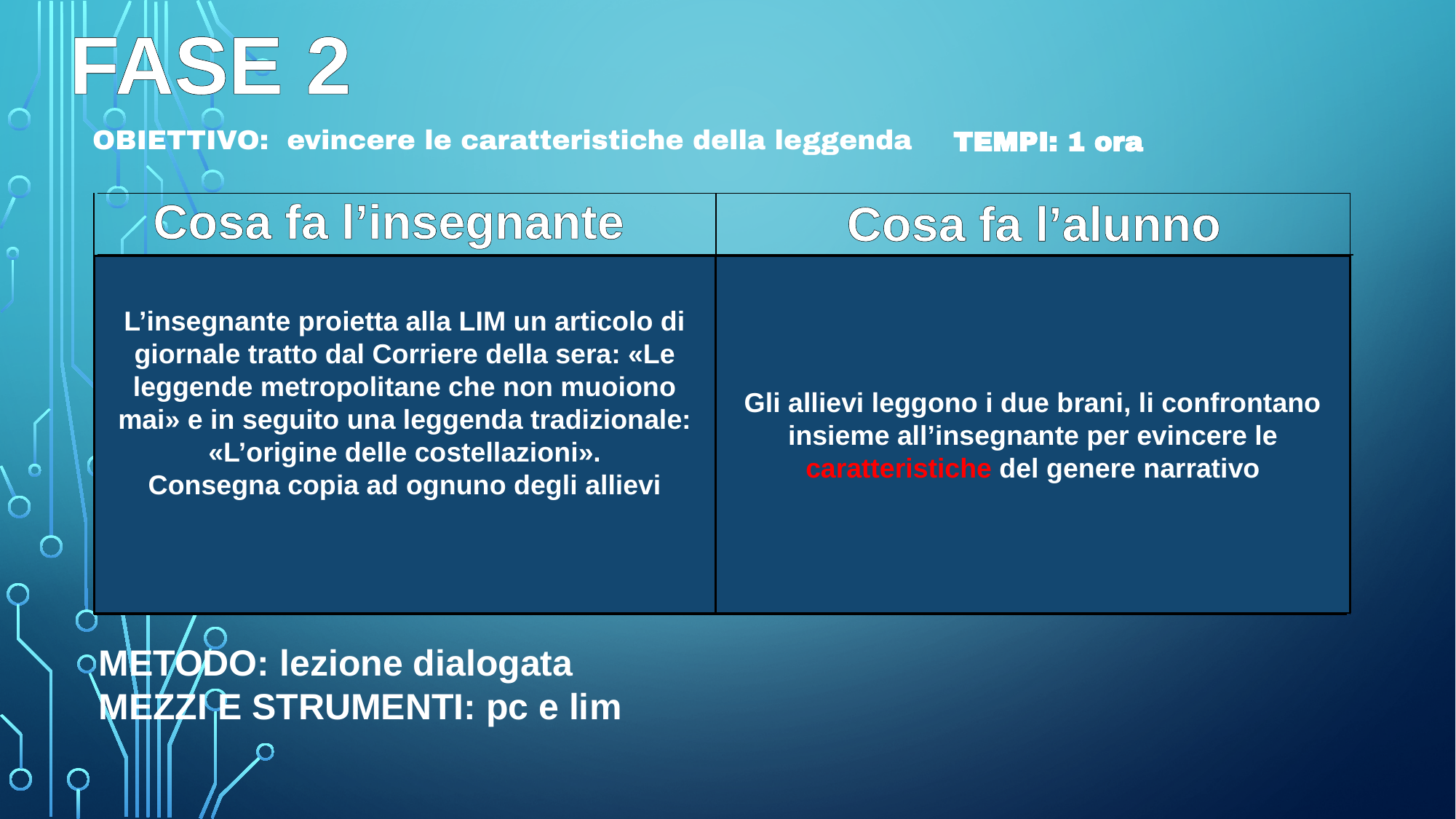

FASE 2
OBIETTIVO:  evincere le caratteristiche della leggenda
TEMPI: 1 ora
Cosa fa l’insegnante
Cosa fa l’alunno
Gli allievi leggono i due brani, li confrontano insieme all’insegnante per evincere le caratteristiche del genere narrativo
L’insegnante proietta alla LIM un articolo di giornale tratto dal Corriere della sera: «Le leggende metropolitane che non muoiono mai» e in seguito una leggenda tradizionale: «L’origine delle costellazioni».
Consegna copia ad ognuno degli allievi

METODO: lezione dialogata
MEZZI E STRUMENTI: pc e lim